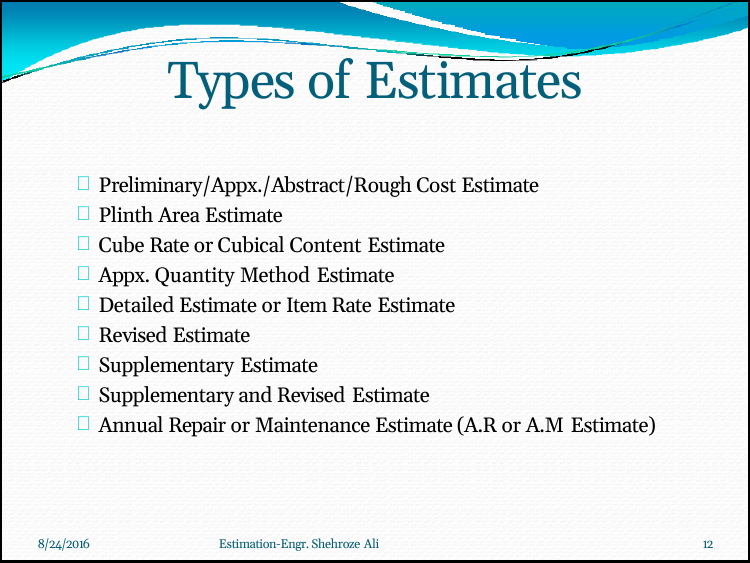

# Types of Estimates
Preliminary/Appx./Abstract/Rough Cost Estimate
Plinth Area Estimate
Cube Rate or Cubical Content Estimate
Appx. Quantity Method Estimate
Detailed Estimate or Item Rate Estimate
Revised Estimate
Supplementary Estimate
Supplementary and Revised Estimate
Annual Repair or Maintenance Estimate (A.R or A.M Estimate)
8/24/2016
Estimation-Engr. Shehroze Ali
12